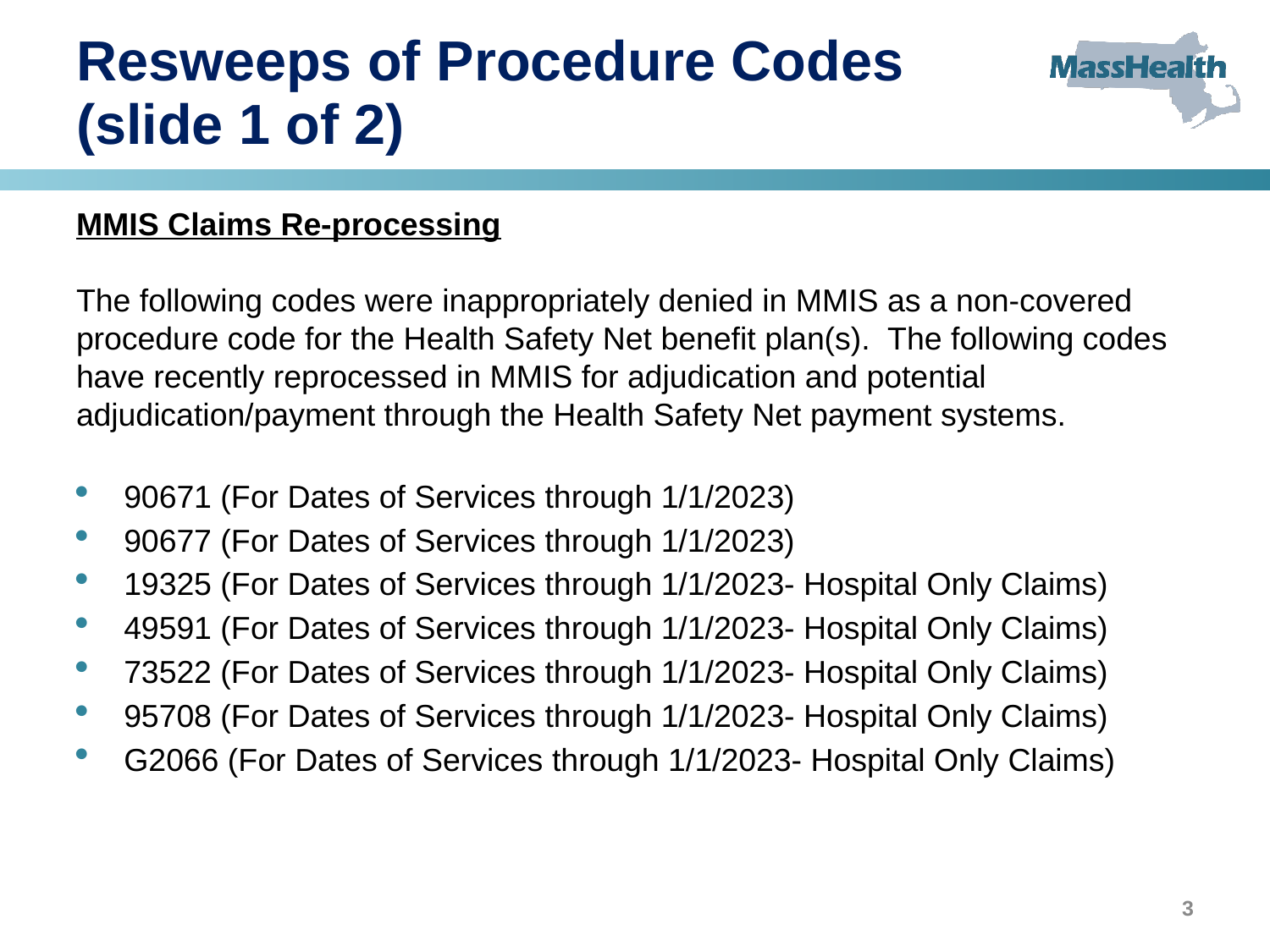

# Resweeps of Procedure Codes (slide 1 of 2)
MMIS Claims Re-processing

The following codes were inappropriately denied in MMIS as a non-covered procedure code for the Health Safety Net benefit plan(s).  The following codes have recently reprocessed in MMIS for adjudication and potential adjudication/payment through the Health Safety Net payment systems.

90671 (For Dates of Services through 1/1/2023)
90677 (For Dates of Services through 1/1/2023)
19325 (For Dates of Services through 1/1/2023- Hospital Only Claims)
49591 (For Dates of Services through 1/1/2023- Hospital Only Claims)
73522 (For Dates of Services through 1/1/2023- Hospital Only Claims)
95708 (For Dates of Services through 1/1/2023- Hospital Only Claims)
G2066 (For Dates of Services through 1/1/2023- Hospital Only Claims)
3